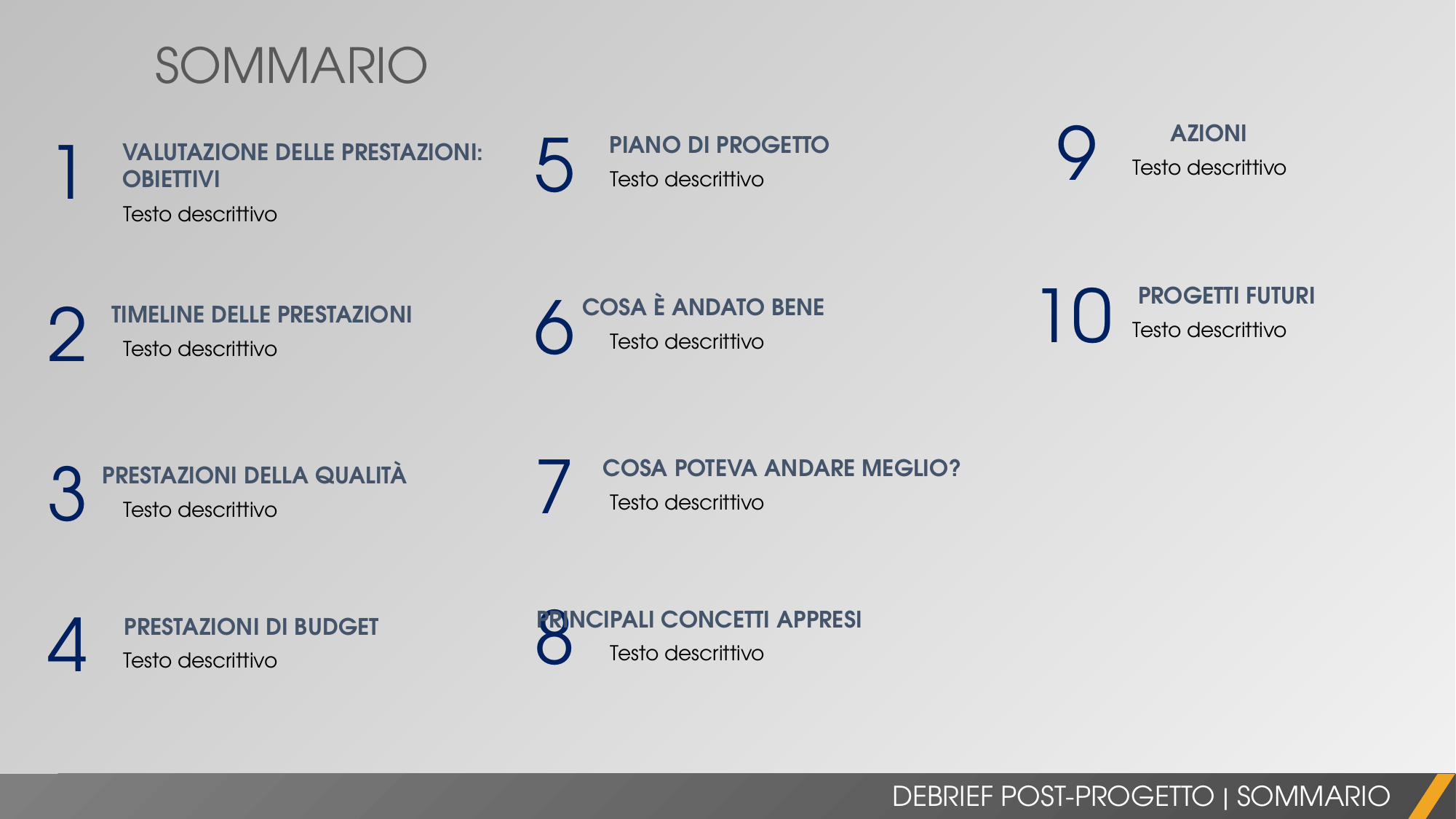

SOMMARIO
9
5
1
AZIONI
PIANO DI PROGETTO
VALUTAZIONE DELLE PRESTAZIONI:
OBIETTIVI
Testo descrittivo
Testo descrittivo
Testo descrittivo
10
6
2
PROGETTI FUTURI
COSA È ANDATO BENE
TIMELINE DELLE PRESTAZIONI
Testo descrittivo
Testo descrittivo
Testo descrittivo
7
3
COSA POTEVA ANDARE MEGLIO?
PRESTAZIONI DELLA QUALITÀ
Testo descrittivo
Testo descrittivo
8
4
PRINCIPALI CONCETTI APPRESI
PRESTAZIONI DI BUDGET
Testo descrittivo
Testo descrittivo
DEBRIEF POST-PROGETTO | SOMMARIO